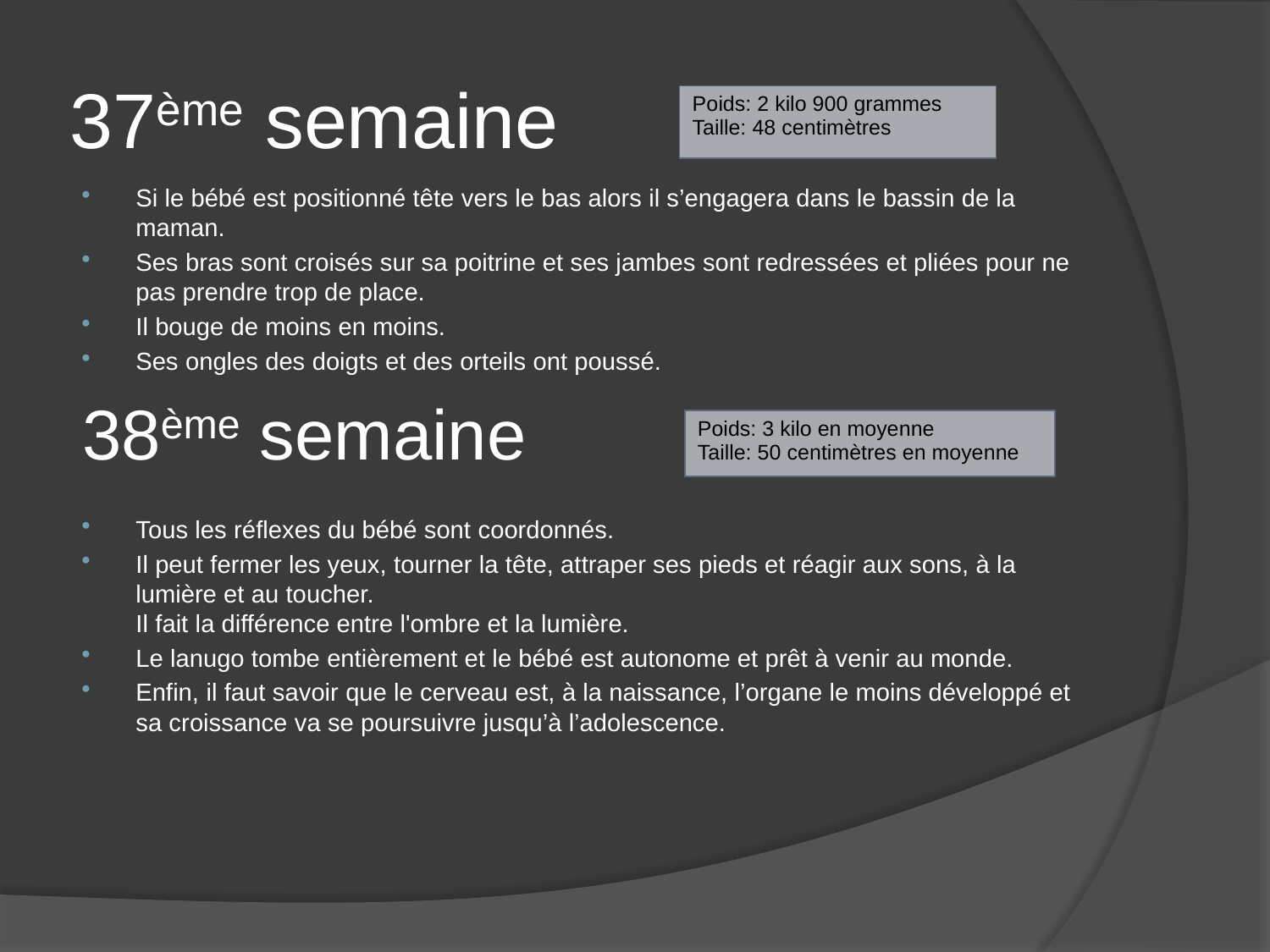

# 37ème semaine
| Poids: 2 kilo 900 grammes Taille: 48 centimètres |
| --- |
Si le bébé est positionné tête vers le bas alors il s’engagera dans le bassin de la maman.
Ses bras sont croisés sur sa poitrine et ses jambes sont redressées et pliées pour ne pas prendre trop de place.
Il bouge de moins en moins.
Ses ongles des doigts et des orteils ont poussé.
38ème semaine

Tous les réflexes du bébé sont coordonnés.
Il peut fermer les yeux, tourner la tête, attraper ses pieds et réagir aux sons, à la lumière et au toucher.
Il fait la différence entre l'ombre et la lumière.
Le lanugo tombe entièrement et le bébé est autonome et prêt à venir au monde.
Enfin, il faut savoir que le cerveau est, à la naissance, l’organe le moins développé et  sa croissance va se poursuivre jusqu’à l’adolescence.
| Poids: 3 kilo en moyenne Taille: 50 centimètres en moyenne |
| --- |